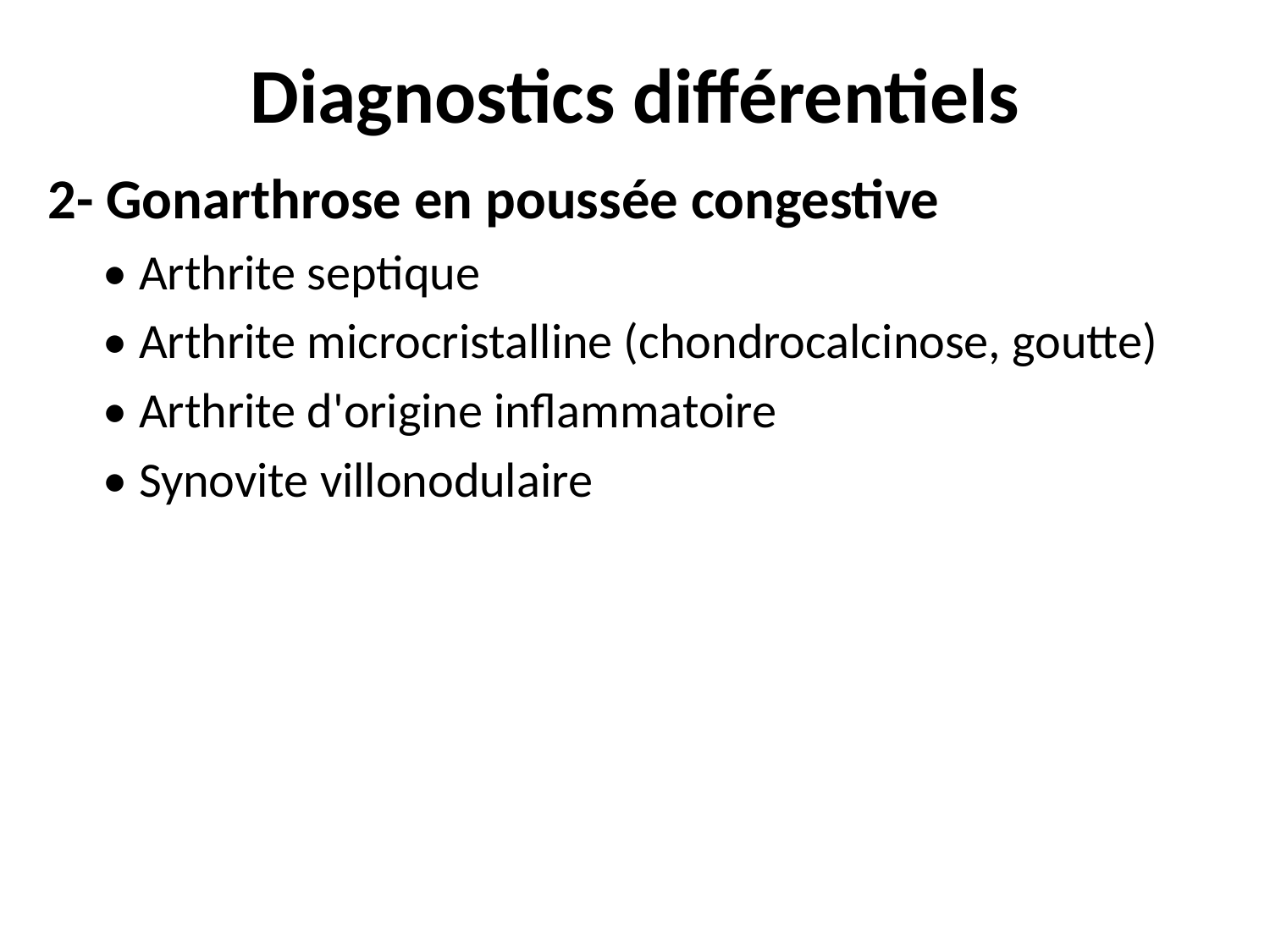

# Diagnostics différentiels
2- Gonarthrose en poussée congestive
• Arthrite septique
• Arthrite microcristalline (chondrocalcinose, goutte)
• Arthrite d'origine inflammatoire
• Synovite villonodulaire